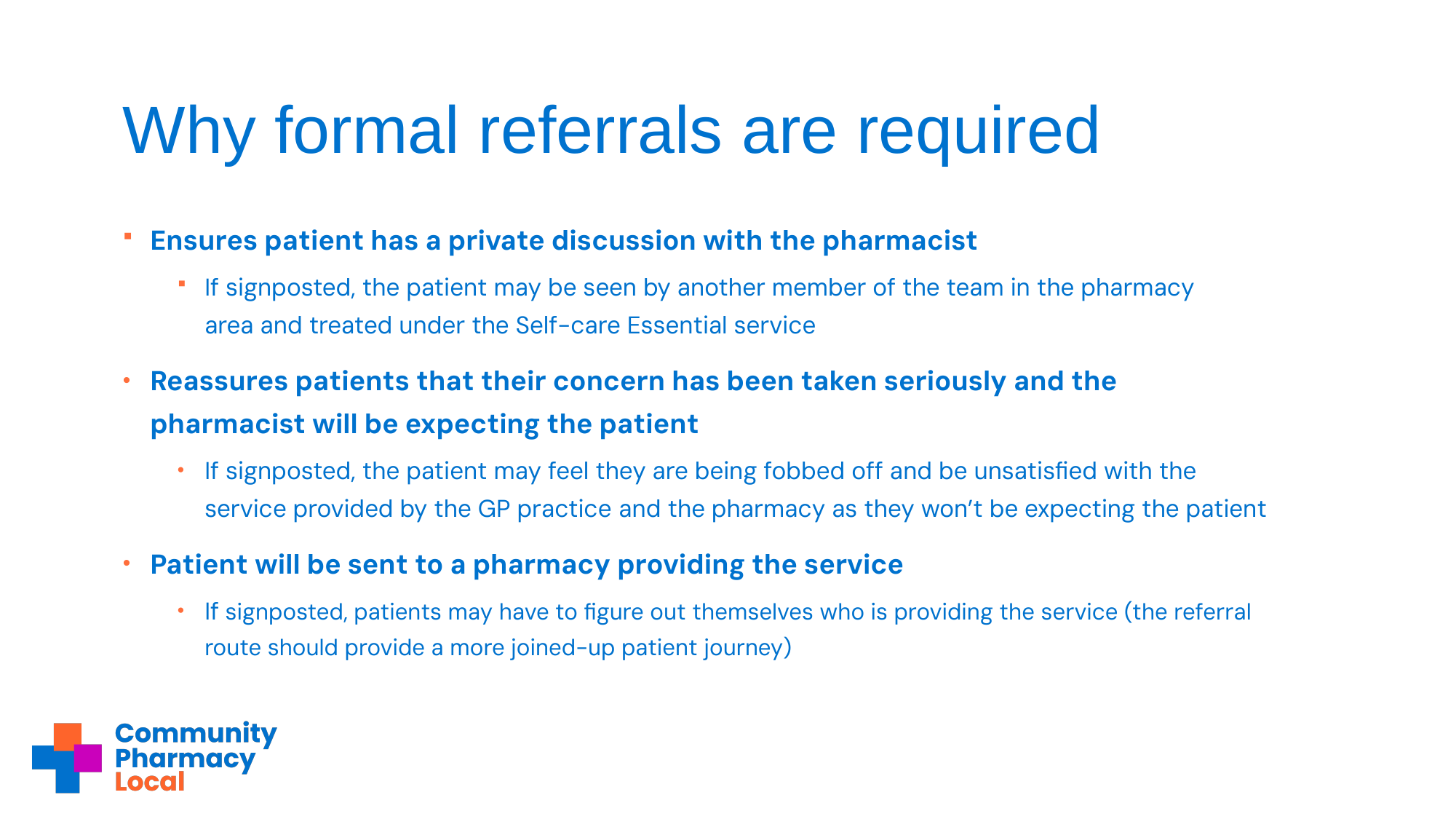

# Why formal referrals are required
Ensures patient has a private discussion with the pharmacist
If signposted, the patient may be seen by another member of the team in the pharmacy area and treated under the Self-care Essential service​
Reassures patients that their concern has been taken seriously and the pharmacist will be expecting the patient​
If signposted, the patient may feel they are being fobbed off and be unsatisfied with the service provided by the GP practice ​and the pharmacy as they won’t be expecting the patient
Patient will be sent to a pharmacy providing the service​
If signposted, patients may have to figure out themselves who is providing the service (the referral route should provide a more joined-up patient journey)​